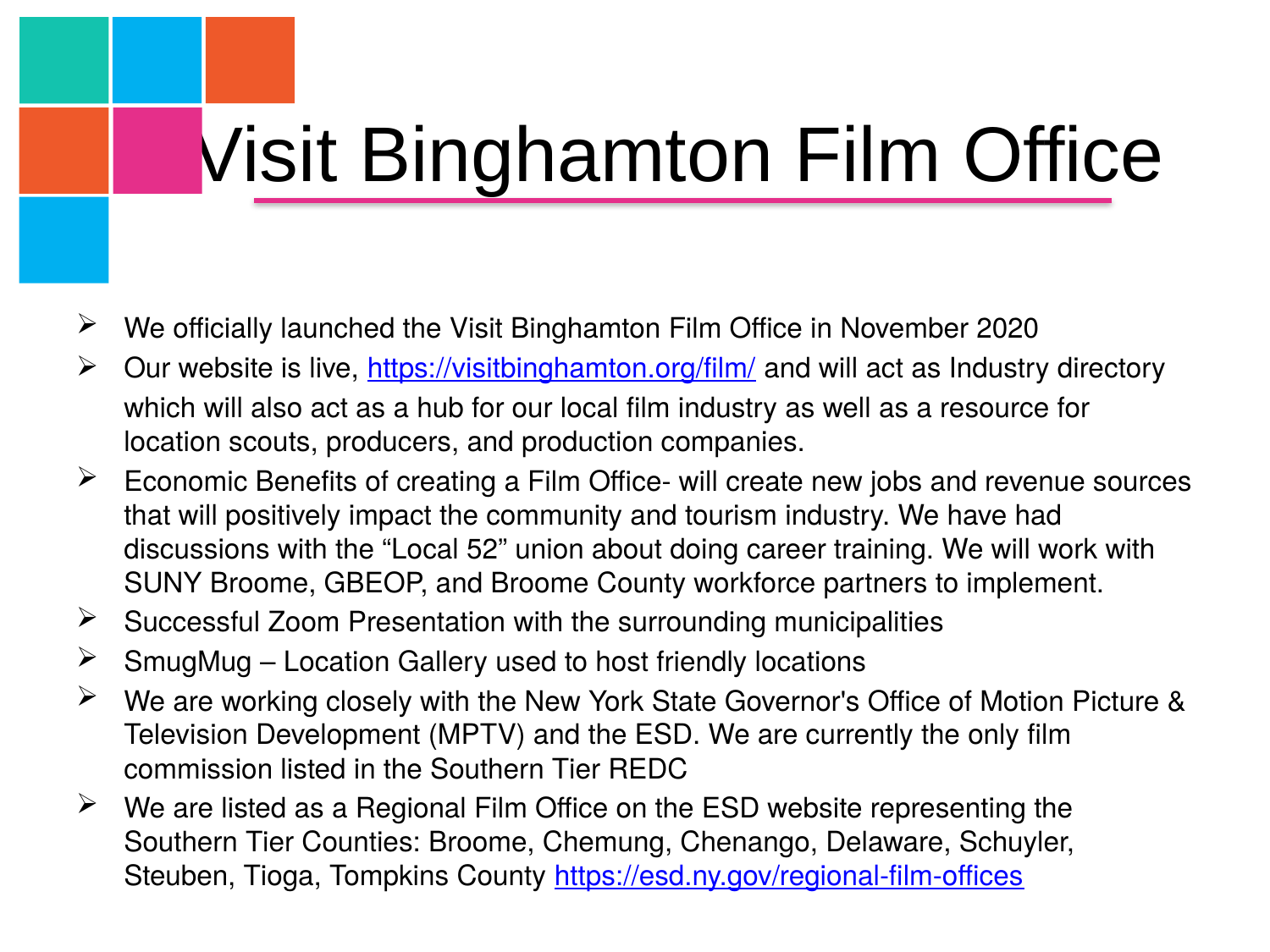

# Visit Binghamton Film Office

We officially launched the Visit Binghamton Film Office in November 2020
Our website is live, https://visitbinghamton.org/film/ and will act as Industry directory which will also act as a hub for our local film industry as well as a resource for location scouts, producers, and production companies.
Economic Benefits of creating a Film Office- will create new jobs and revenue sources that will positively impact the community and tourism industry. We have had discussions with the “Local 52” union about doing career training. We will work with SUNY Broome, GBEOP, and Broome County workforce partners to implement.
Successful Zoom Presentation with the surrounding municipalities
SmugMug – Location Gallery used to host friendly locations
We are working closely with the New York State Governor's Office of Motion Picture & Television Development (MPTV) and the ESD. We are currently the only film commission listed in the Southern Tier REDC
We are listed as a Regional Film Office on the ESD website representing the Southern Tier Counties: Broome, Chemung, Chenango, Delaware, Schuyler, Steuben, Tioga, Tompkins County https://esd.ny.gov/regional-film-offices